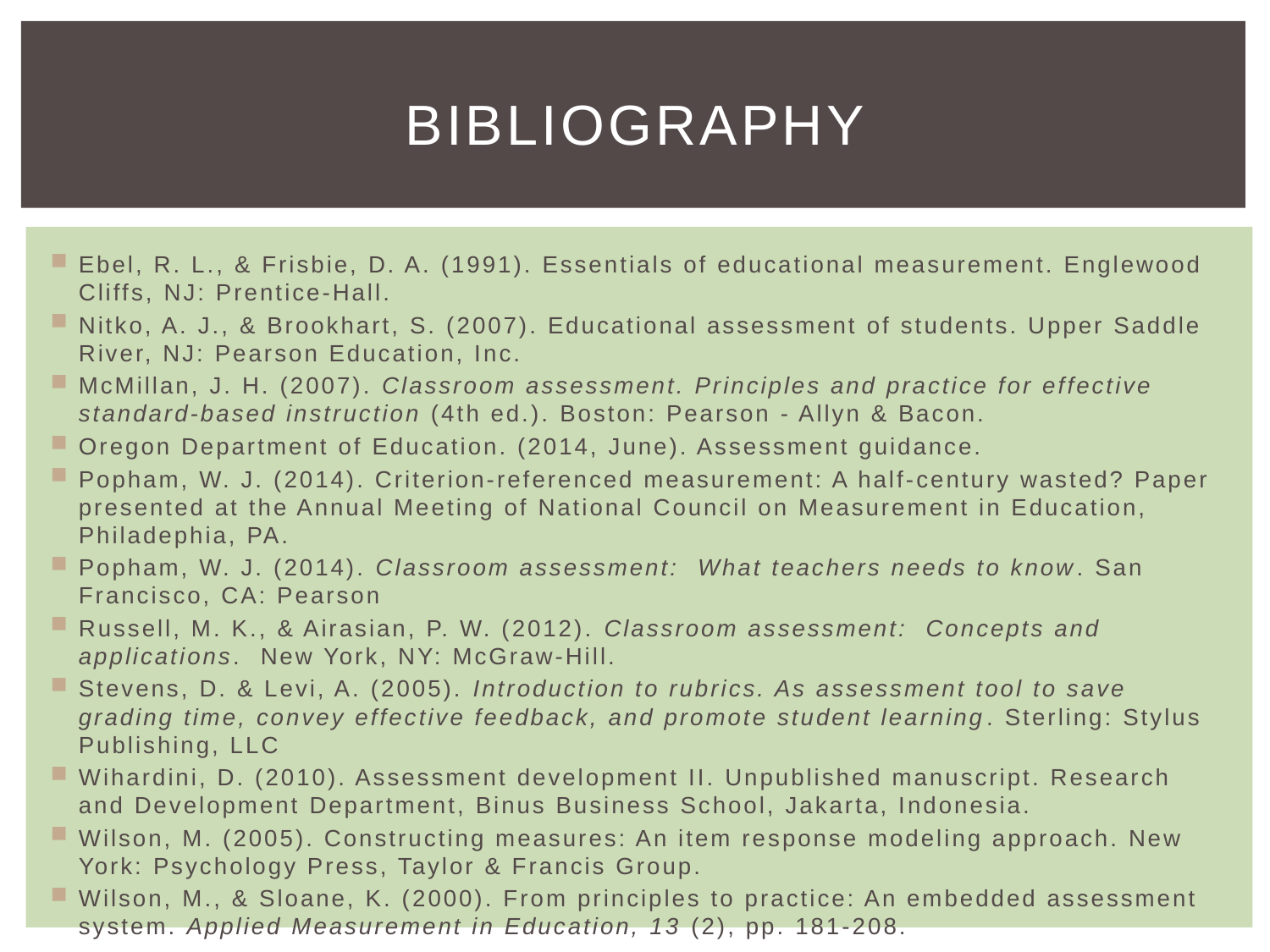

# Bibliography
Ebel, R. L., & Frisbie, D. A. (1991). Essentials of educational measurement. Englewood Cliffs, NJ: Prentice-Hall.
Nitko, A. J., & Brookhart, S. (2007). Educational assessment of students. Upper Saddle River, NJ: Pearson Education, Inc.
McMillan, J. H. (2007). Classroom assessment. Principles and practice for effective standard-based instruction (4th ed.). Boston: Pearson - Allyn & Bacon.
Oregon Department of Education. (2014, June). Assessment guidance.
Popham, W. J. (2014). Criterion-referenced measurement: A half-century wasted? Paper presented at the Annual Meeting of National Council on Measurement in Education, Philadephia, PA.
Popham, W. J. (2014). Classroom assessment:  What teachers needs to know. San Francisco, CA: Pearson
Russell, M. K., & Airasian, P. W. (2012). Classroom assessment:  Concepts and applications.  New York, NY: McGraw-Hill.
Stevens, D. & Levi, A. (2005). Introduction to rubrics. As assessment tool to save grading time, convey effective feedback, and promote student learning. Sterling: Stylus Publishing, LLC
Wihardini, D. (2010). Assessment development II. Unpublished manuscript. Research and Development Department, Binus Business School, Jakarta, Indonesia.
Wilson, M. (2005). Constructing measures: An item response modeling approach. New York: Psychology Press, Taylor & Francis Group.
Wilson, M., & Sloane, K. (2000). From principles to practice: An embedded assessment system. Applied Measurement in Education, 13 (2), pp. 181-208.